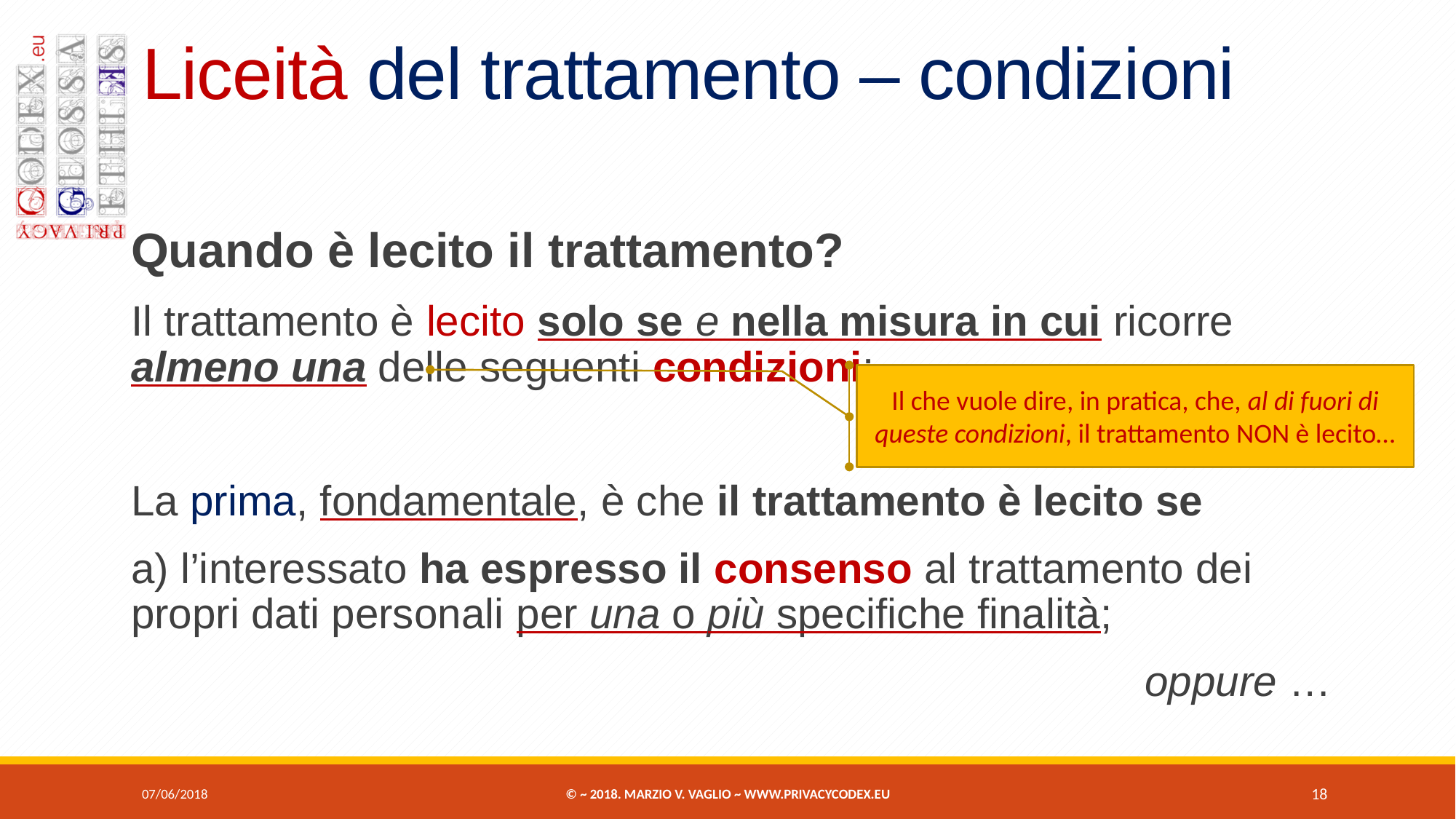

# Liceità del trattamento – condizioni
Quando è lecito il trattamento?
Il trattamento è lecito solo se e nella misura in cui ricorre almeno una delle seguenti condizioni:

La prima, fondamentale, è che il trattamento è lecito se
a) l’interessato ha espresso il consenso al trattamento dei propri dati personali per una o più specifiche finalità;
oppure …
Il che vuole dire, in pratica, che, al di fuori di queste condizioni, il trattamento non è lecito…
07/06/2018
© ~ 2018. Marzio V. Vaglio ~ www.privacycodex.eu
18